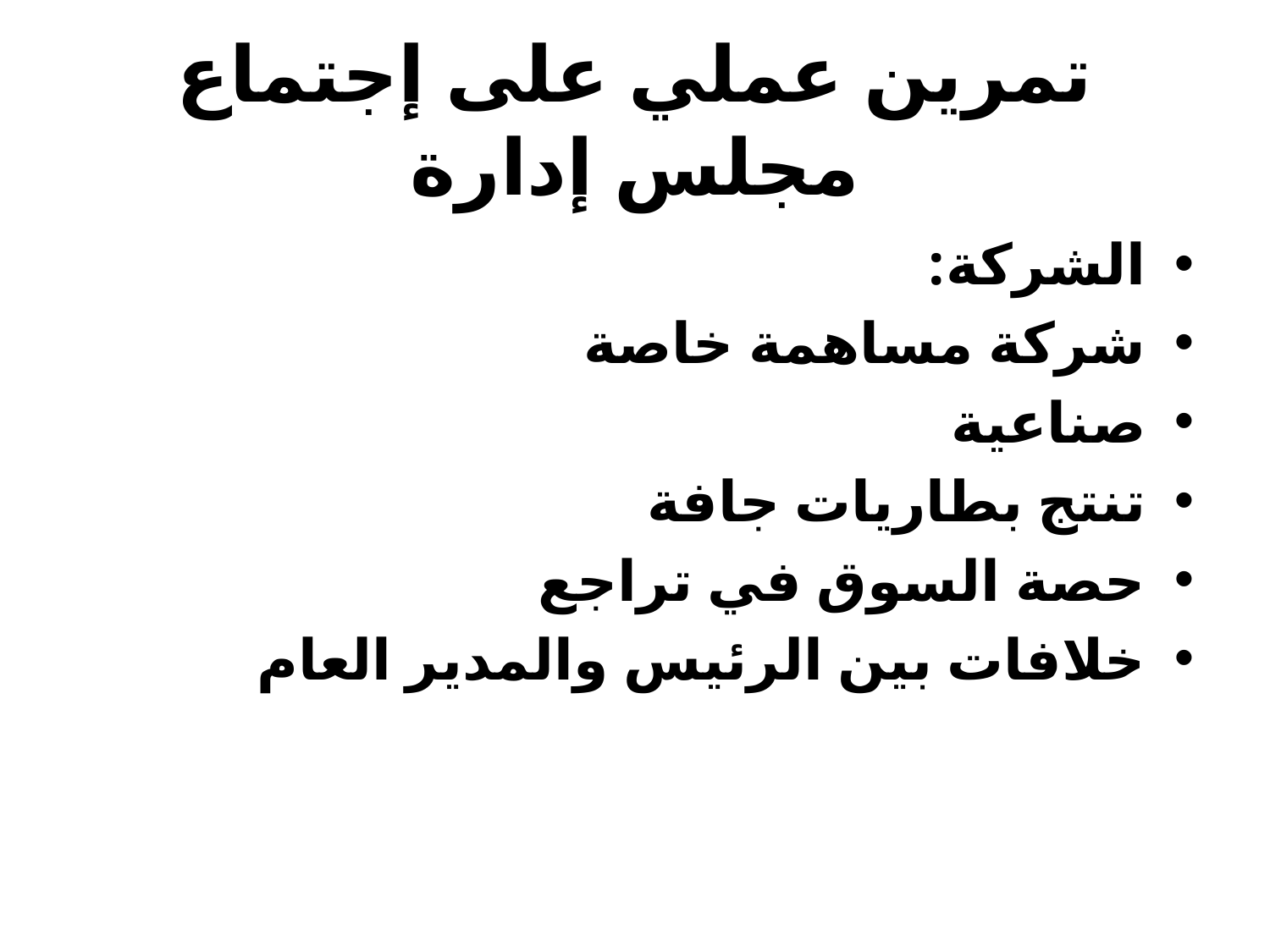

# تمرين عملي على إجتماع مجلس إدارة
الشركة:
شركة مساهمة خاصة
صناعية
تنتج بطاريات جافة
حصة السوق في تراجع
خلافات بين الرئيس والمدير العام